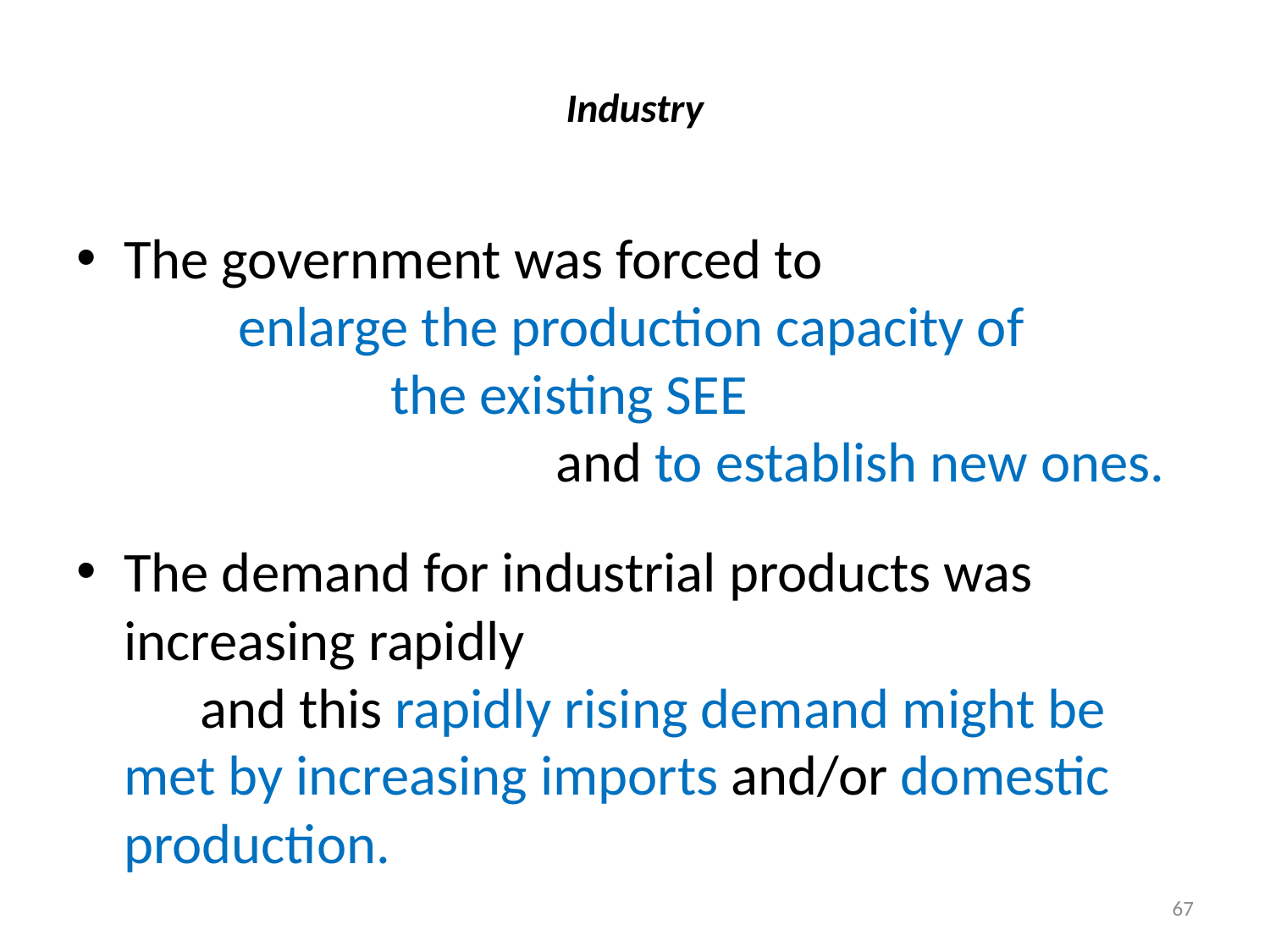

# Industry
The government was forced to                                       enlarge the production capacity of                                   the existing SEE                                                                      and to establish new ones.
The demand for industrial products was increasing rapidly                                                           and this rapidly rising demand might be met by increasing imports and/or domestic production.
67